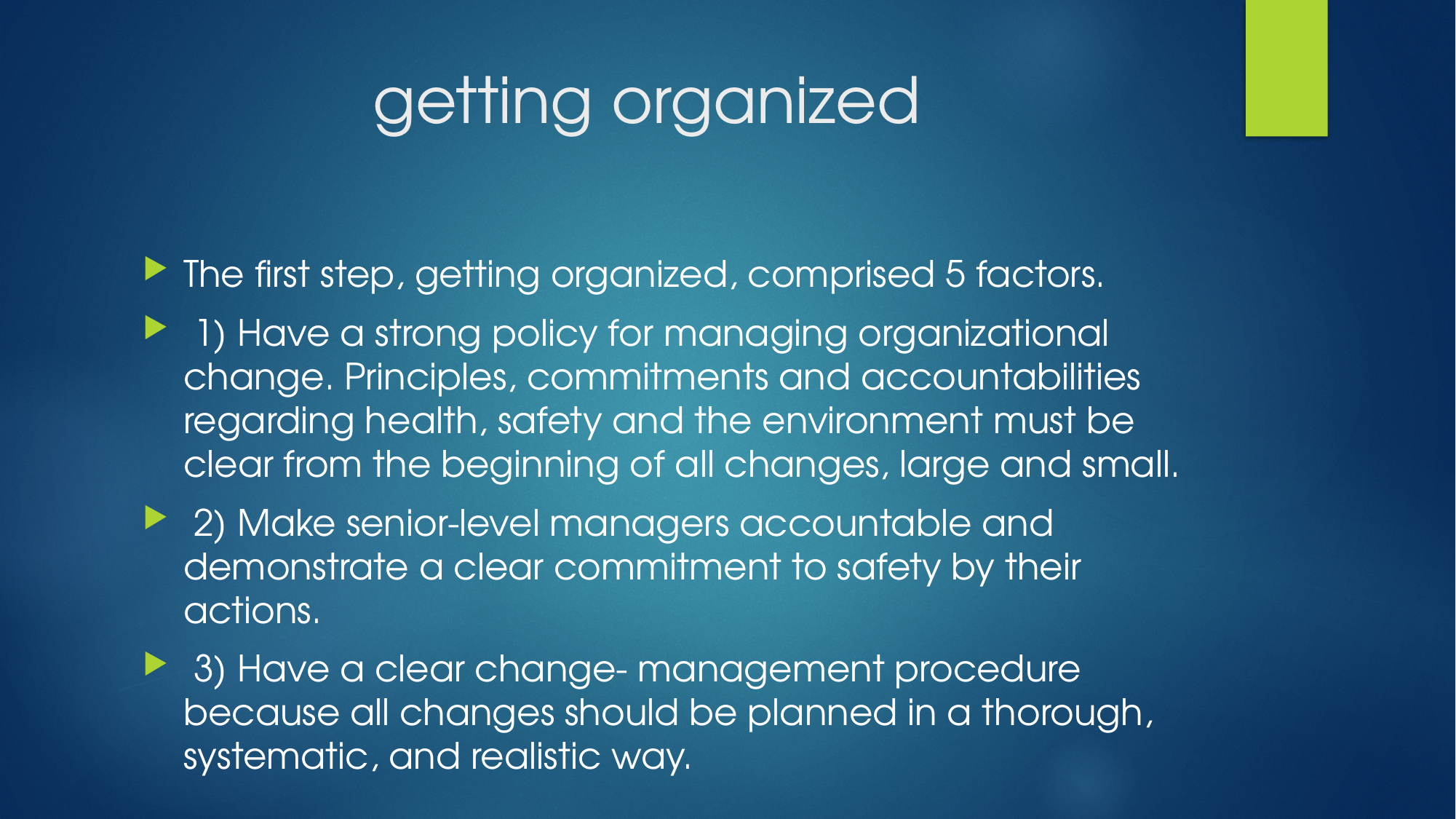

# getting organized
The first step, getting organized, comprised 5 factors.
 1) Have a strong policy for managing organizational change. Principles, commitments and accountabilities regarding health, safety and the environment must be clear from the beginning of all changes, large and small.
 2) Make senior-level managers accountable and demonstrate a clear commitment to safety by their actions.
 3) Have a clear change- management procedure because all changes should be planned in a thorough, systematic, and realistic way.